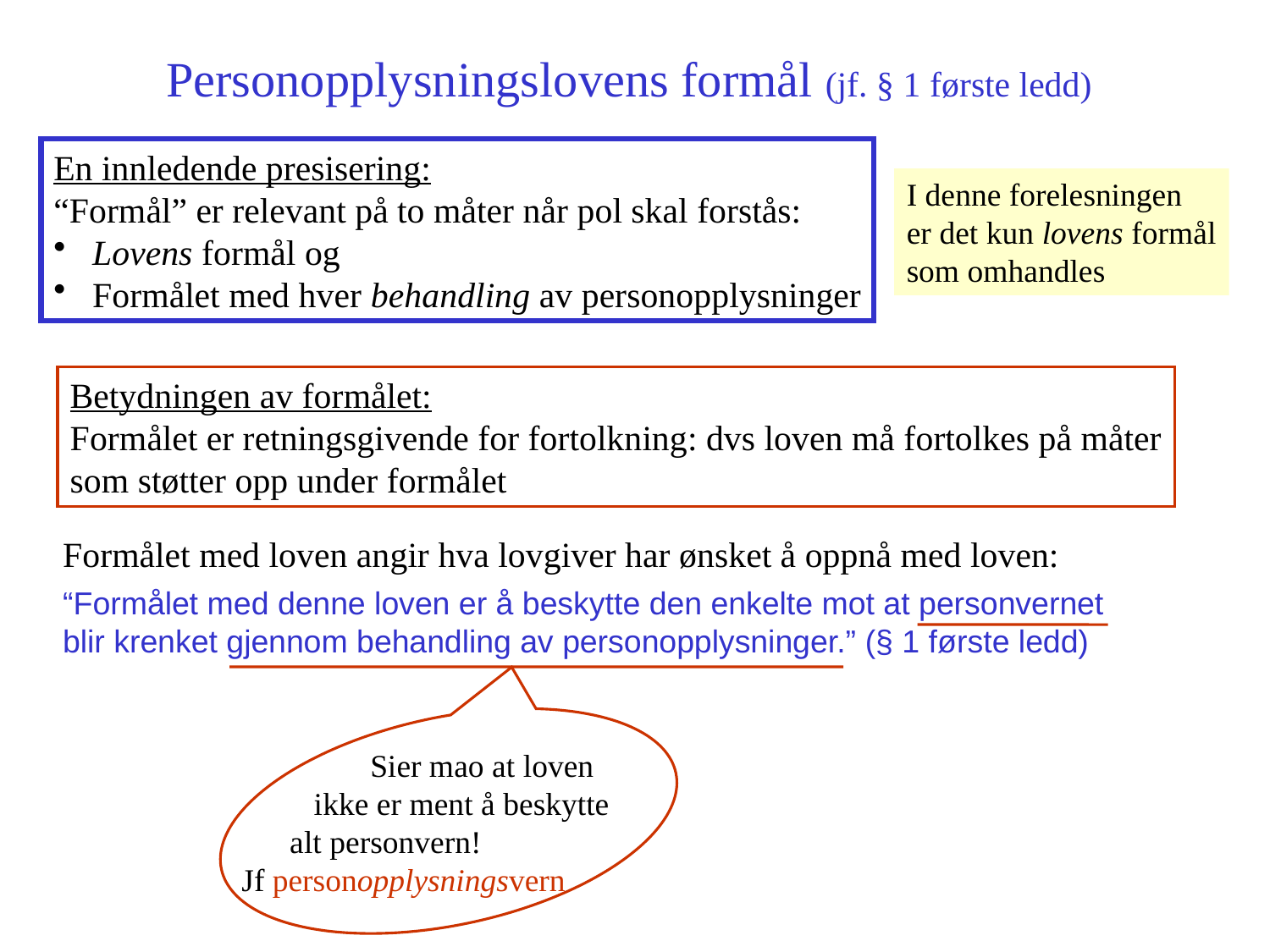

# Personopplysningslovens formål (jf. § 1 første ledd)
En innledende presisering:
“Formål” er relevant på to måter når pol skal forstås:
 Lovens formål og
 Formålet med hver behandling av personopplysninger
I denne forelesningen
er det kun lovens formål
som omhandles
Betydningen av formålet:
Formålet er retningsgivende for fortolkning: dvs loven må fortolkes på måter
som støtter opp under formålet
Formålet med loven angir hva lovgiver har ønsket å oppnå med loven:
“Formålet med denne loven er å beskytte den enkelte mot at personvernet
blir krenket gjennom behandling av personopplysninger.” (§ 1 første ledd)

                Sier mao at loven
         ikke er ment å beskytte
      alt personvern!
Jf personopplysningsvern